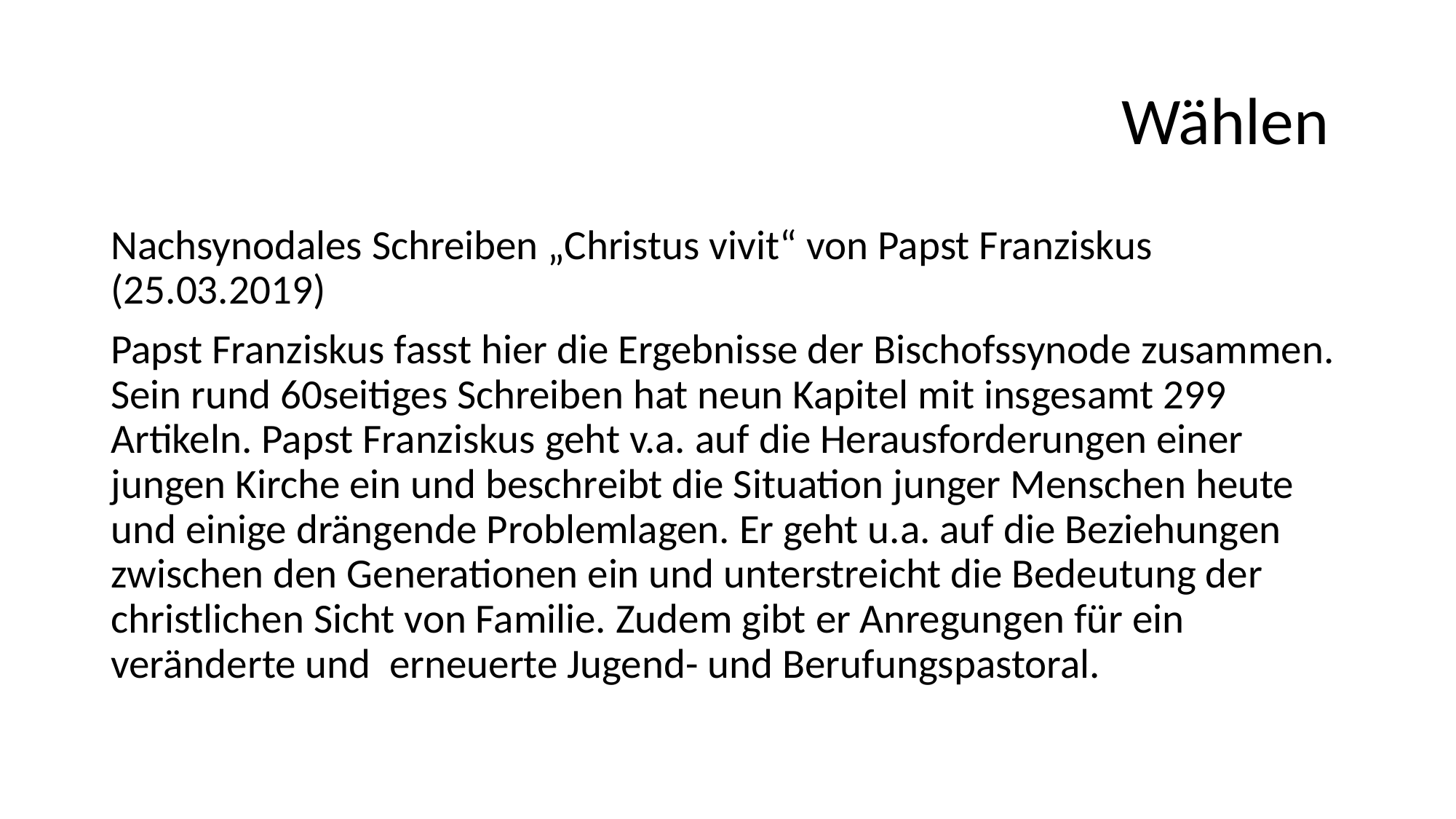

# Wählen
Nachsynodales Schreiben „Christus vivit“ von Papst Franziskus (25.03.2019)
Papst Franziskus fasst hier die Ergebnisse der Bischofssynode zusammen. Sein rund 60seitiges Schreiben hat neun Kapitel mit insgesamt 299 Artikeln. Papst Franziskus geht v.a. auf die Herausforderungen einer jungen Kirche ein und beschreibt die Situation junger Menschen heute und einige drängende Problemlagen. Er geht u.a. auf die Beziehungen zwischen den Generationen ein und unterstreicht die Bedeutung der christlichen Sicht von Familie. Zudem gibt er Anregungen für ein veränderte und  erneuerte Jugend- und Berufungspastoral.